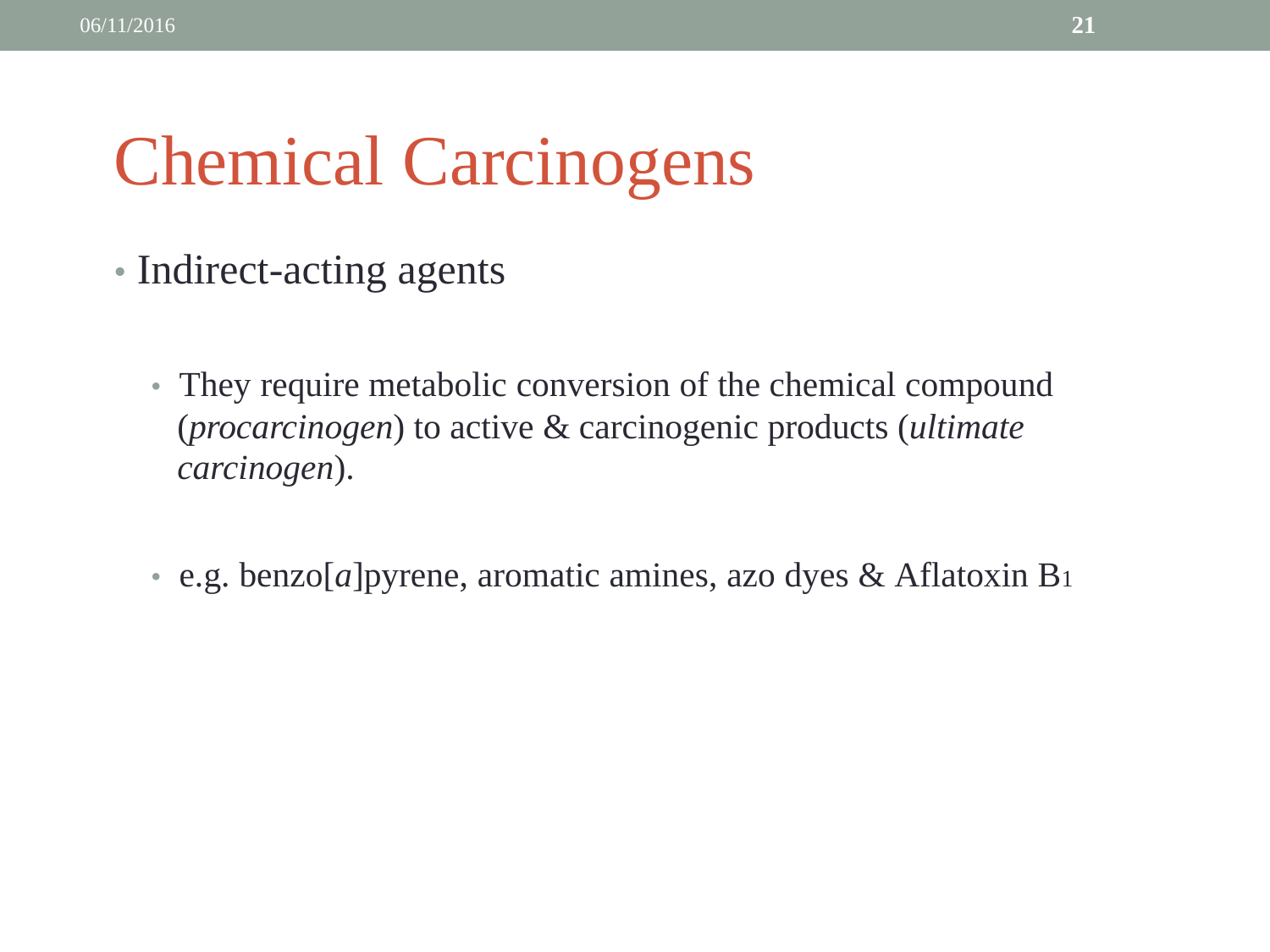

06/11/2016
21

Chemical Carcinogens

• Indirect-acting agents

	•  They require metabolic conversion of the chemical compound
		(procarcinogen) to active & carcinogenic products (ultimate
		carcinogen).

	•  e.g. benzo[a]pyrene, aromatic amines, azo dyes & Aflatoxin B1